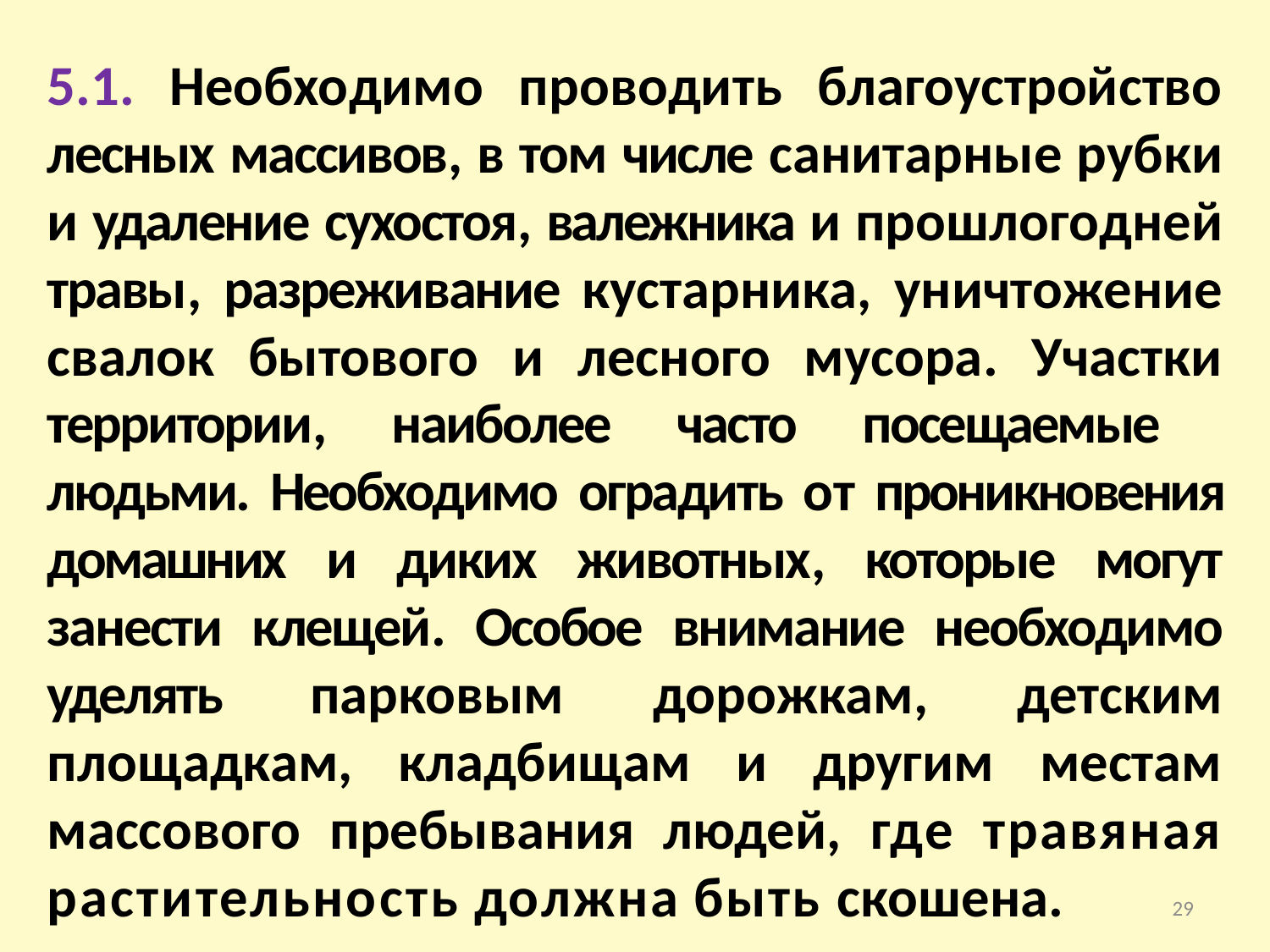

5.1. Необходимо проводить благоустройство лесных массивов, в том числе санитарные рубки и удаление сухостоя, валежника и прошлогодней травы, разреживание кустарника, уничтожение свалок бытового и лесного мусора. Участки территории, наиболее часто посещаемые  людьми. Необходимо оградить от проникновения домашних и диких животных, которые могут занести клещей. Особое внимание необходимо уделять парковым дорожкам, детским площадкам, кладбищам и другим местам массового пребывания людей, где травяная растительность должна быть скошена.
29